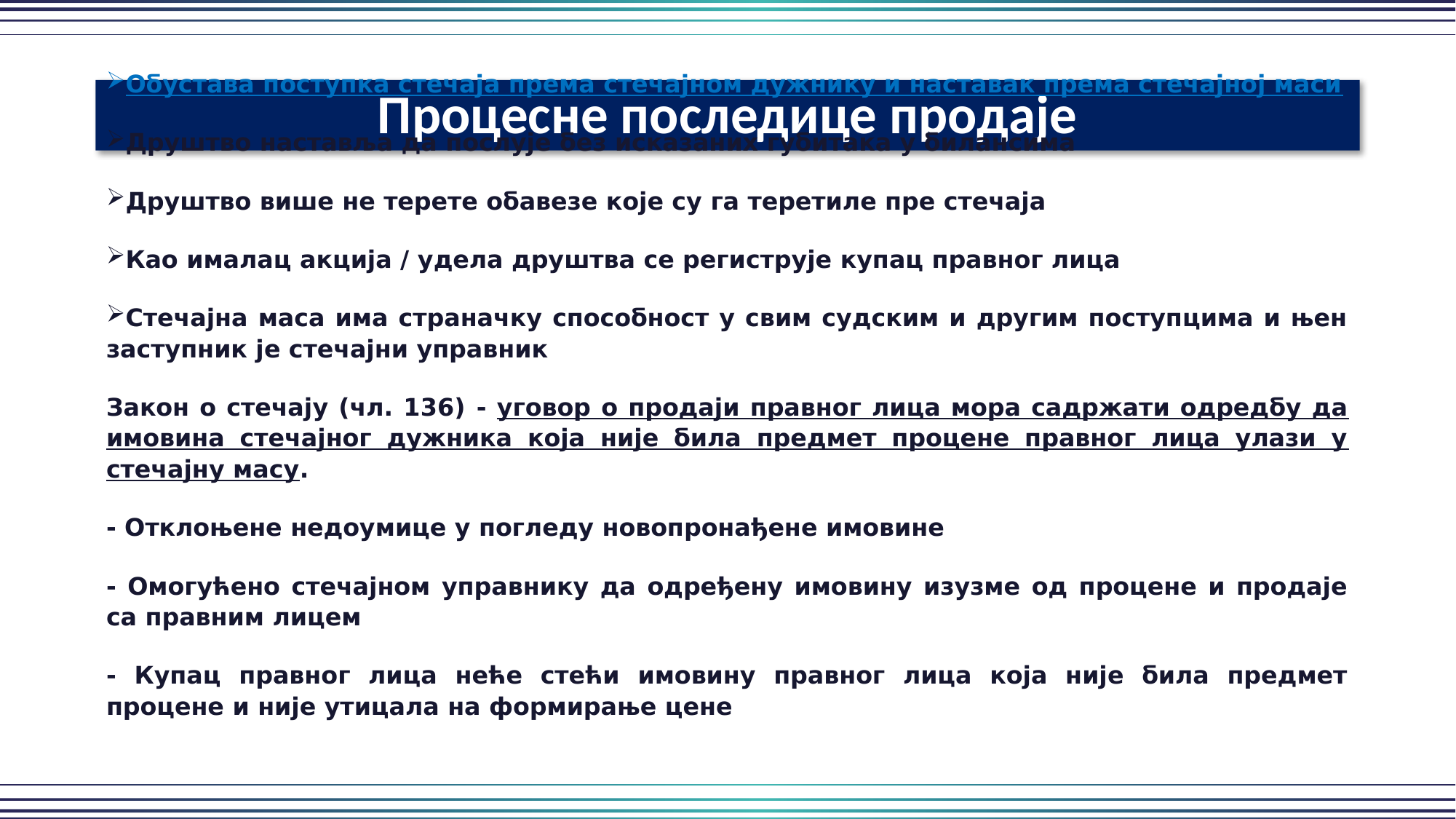

Процесне последице продаје
Oбустава поступка стечаја према стечајном дужнику и наставак према стечајној маси
Друштво наставља да послује без исказаних губитака у билансима
Друштво више не терете обавезе које су га теретиле пре стечаја
Као ималац акција / удела друштва се региструје купац правног лица
Стечајна маса има страначку способност у свим судским и другим поступцима и њен заступник је стечајни управник
Закон о стечају (чл. 136) - уговор о продаји правног лица мора садржати одредбу да имовина стечајног дужника која није била предмет процене правног лица улази у стечајну масу.
- Отклоњене недоумице у погледу новопронађене имовине
- Омогућено стечајном управнику да одређену имовину изузме од процене и продаје са правним лицем
- Купац правног лица неће стећи имовину правног лица која није била предмет процене и није утицала на формирање цене